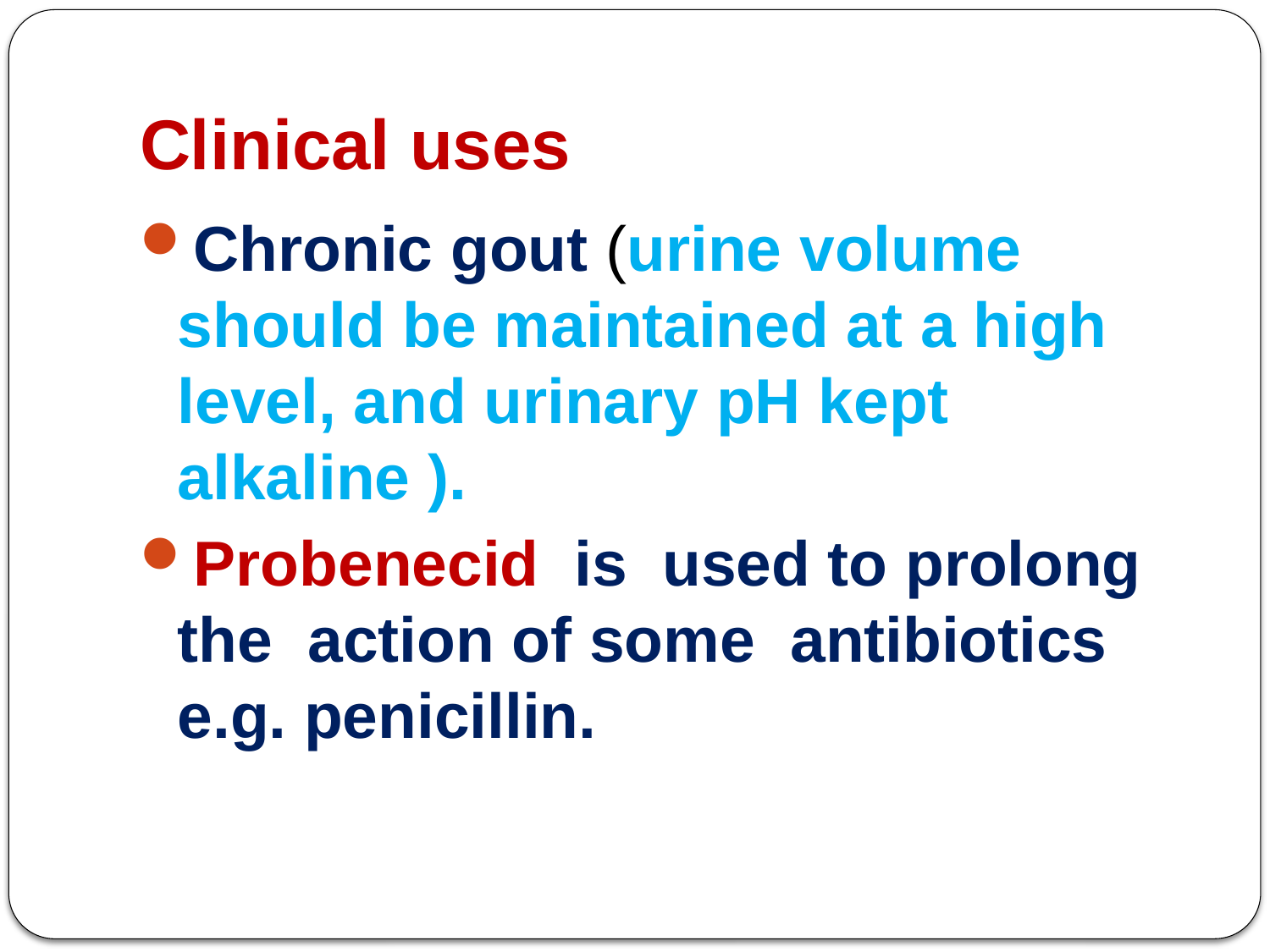

# Clinical uses
Chronic gout (urine volume should be maintained at a high level, and urinary pH kept alkaline ).
Probenecid  is  used to prolong the  action of some  antibiotics e.g. penicillin.